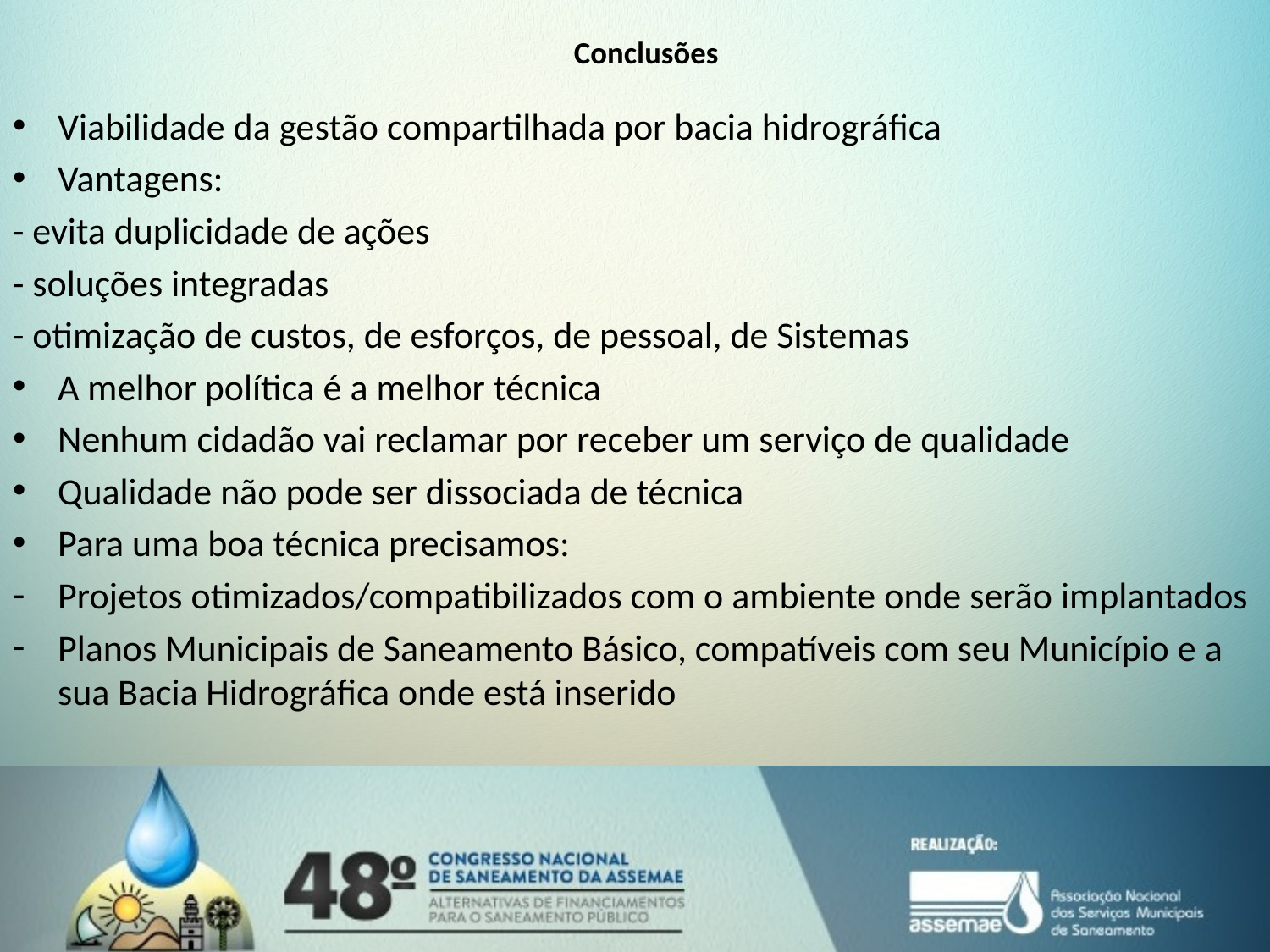

# Conclusões
Viabilidade da gestão compartilhada por bacia hidrográfica
Vantagens:
- evita duplicidade de ações
- soluções integradas
- otimização de custos, de esforços, de pessoal, de Sistemas
A melhor política é a melhor técnica
Nenhum cidadão vai reclamar por receber um serviço de qualidade
Qualidade não pode ser dissociada de técnica
Para uma boa técnica precisamos:
Projetos otimizados/compatibilizados com o ambiente onde serão implantados
Planos Municipais de Saneamento Básico, compatíveis com seu Município e a sua Bacia Hidrográfica onde está inserido